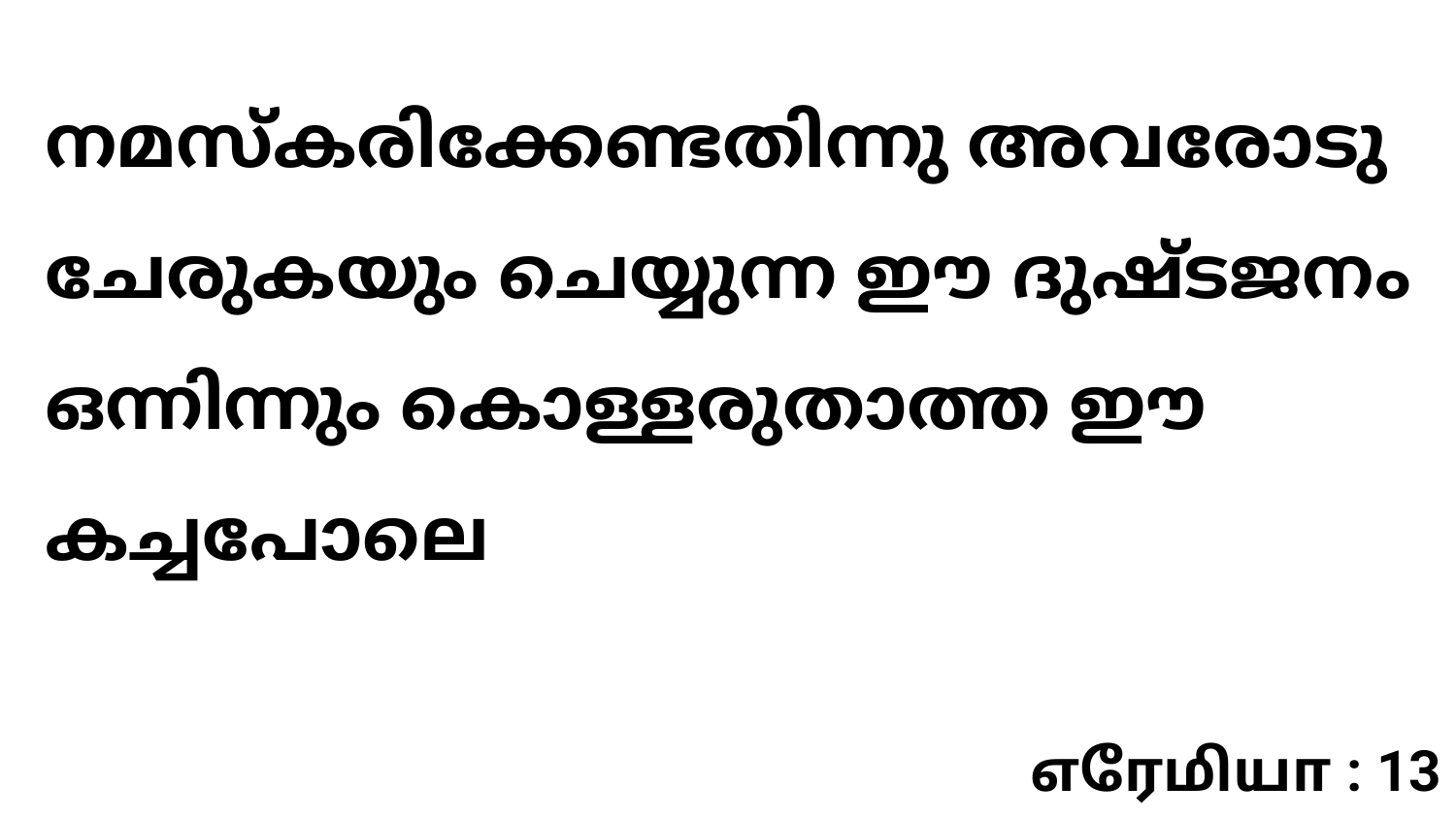

നമസ്കരിക്കേണ്ടതിന്നു അവരോടു ചേരുകയും ചെയ്യുന്ന ഈ ദുഷ്ടജനം ഒന്നിന്നും കൊള്ളരുതാത്ത ഈ കച്ചപോലെ
எரேமியா : 13